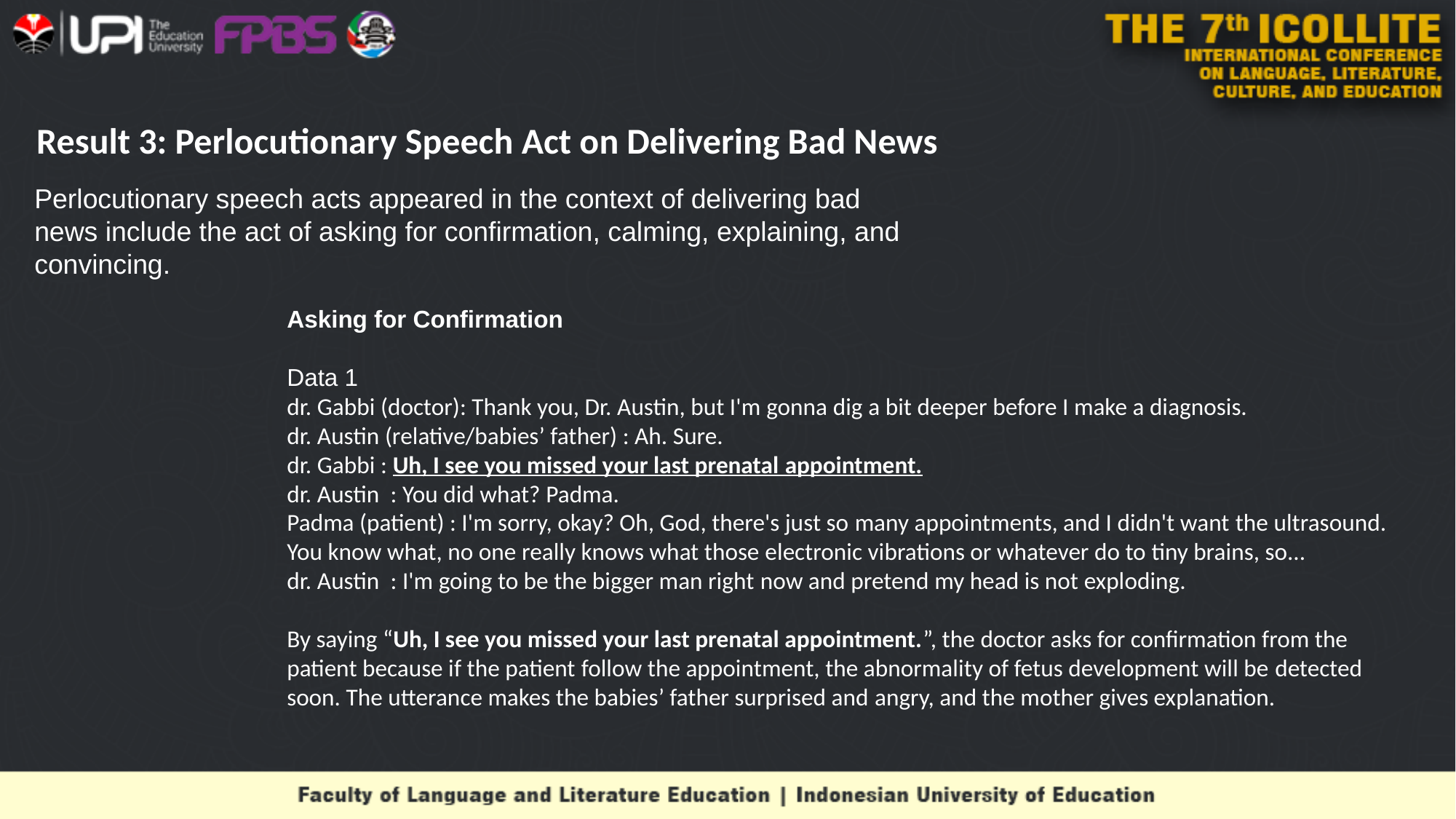

Result 3: Perlocutionary Speech Act on Delivering Bad News
Perlocutionary speech acts appeared in the context of delivering bad news include the act of asking for confirmation, calming, explaining, and convincing.​
Asking for Confirmation​

Data 1​
dr. Gabbi (doctor)​: Thank you, Dr. Austin, but I'm gonna dig a bit deeper before I make a diagnosis.​​
dr. Austin (relative/babies’ father)​ : Ah. Sure.​​
dr. Gabbi : Uh, I see you missed your last prenatal appointment. ​​
dr. Austin  : You did what? Padma.​​
Padma (patient) : I'm sorry, okay? Oh, God, there's just so many appointments, and I didn't want the ultrasound. You know what, no one really knows what those electronic vibrations or whatever do to tiny brains, so...​​
dr. Austin  : I'm going to be the bigger man right now and pretend my head is not exploding.​​
​
By saying “Uh, I see you missed your last prenatal appointment.”, the doctor asks for confirmation from the patient because if the patient follow the appointment, the abnormality of fetus development will be detected soon. The utterance makes the babies’ father surprised and angry, and the mother gives explanation.​